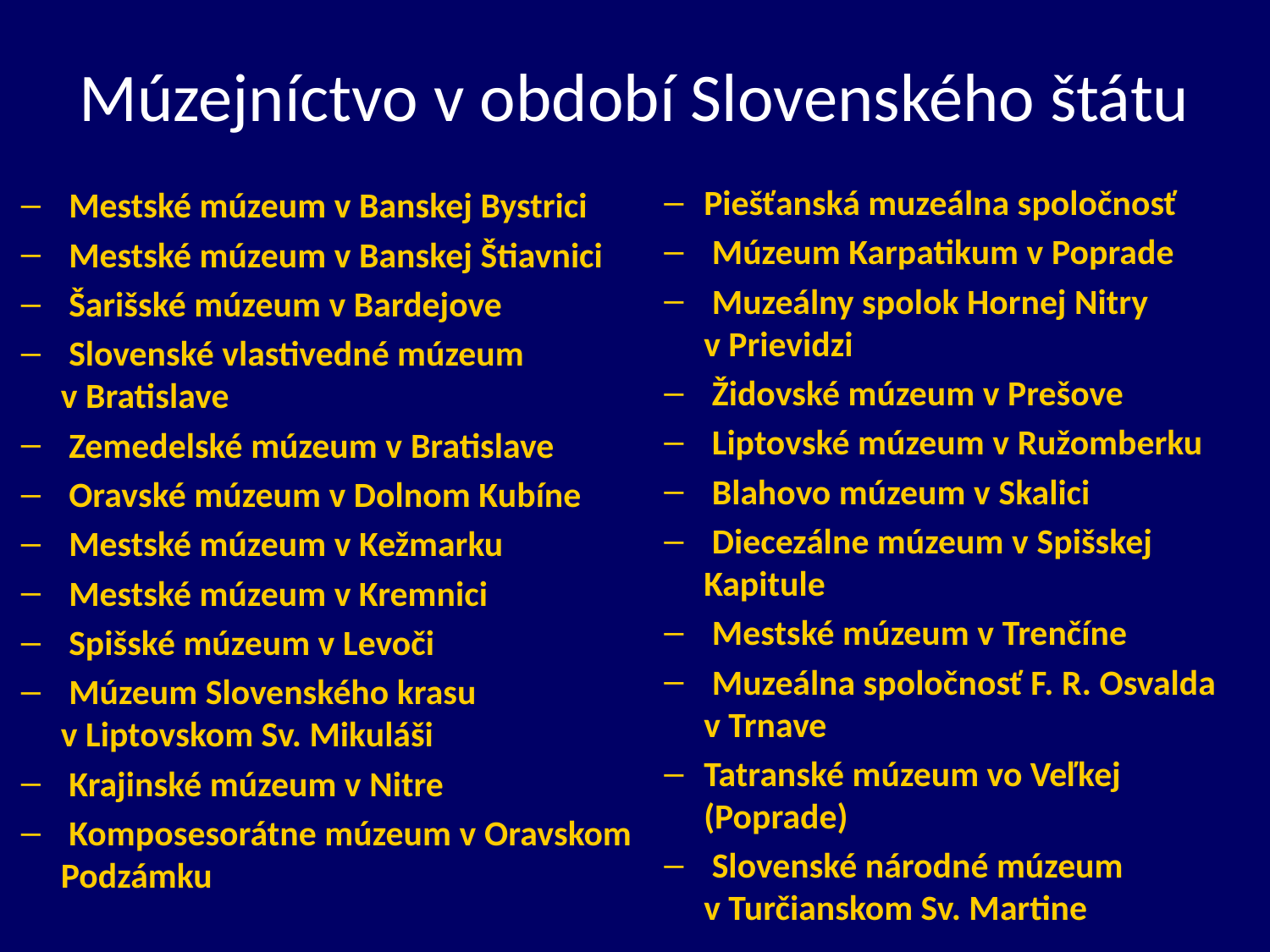

# Múzejníctvo v období Slovenského štátu
Piešťanská muzeálna spoločnosť
 Múzeum Karpatikum v Poprade
 Muzeálny spolok Hornej Nitry v Prievidzi
 Židovské múzeum v Prešove
 Liptovské múzeum v Ružomberku
 Blahovo múzeum v Skalici
 Diecezálne múzeum v Spišskej Kapitule
 Mestské múzeum v Trenčíne
 Muzeálna spoločnosť F. R. Osvalda v Trnave
Tatranské múzeum vo Veľkej (Poprade)
 Slovenské národné múzeum v Turčianskom Sv. Martine
 Mestské múzeum v Banskej Bystrici
 Mestské múzeum v Banskej Štiavnici
 Šarišské múzeum v Bardejove
 Slovenské vlastivedné múzeum v Bratislave
 Zemedelské múzeum v Bratislave
 Oravské múzeum v Dolnom Kubíne
 Mestské múzeum v Kežmarku
 Mestské múzeum v Kremnici
 Spišské múzeum v Levoči
 Múzeum Slovenského krasu v Liptovskom Sv. Mikuláši
 Krajinské múzeum v Nitre
 Komposesorátne múzeum v Oravskom Podzámku